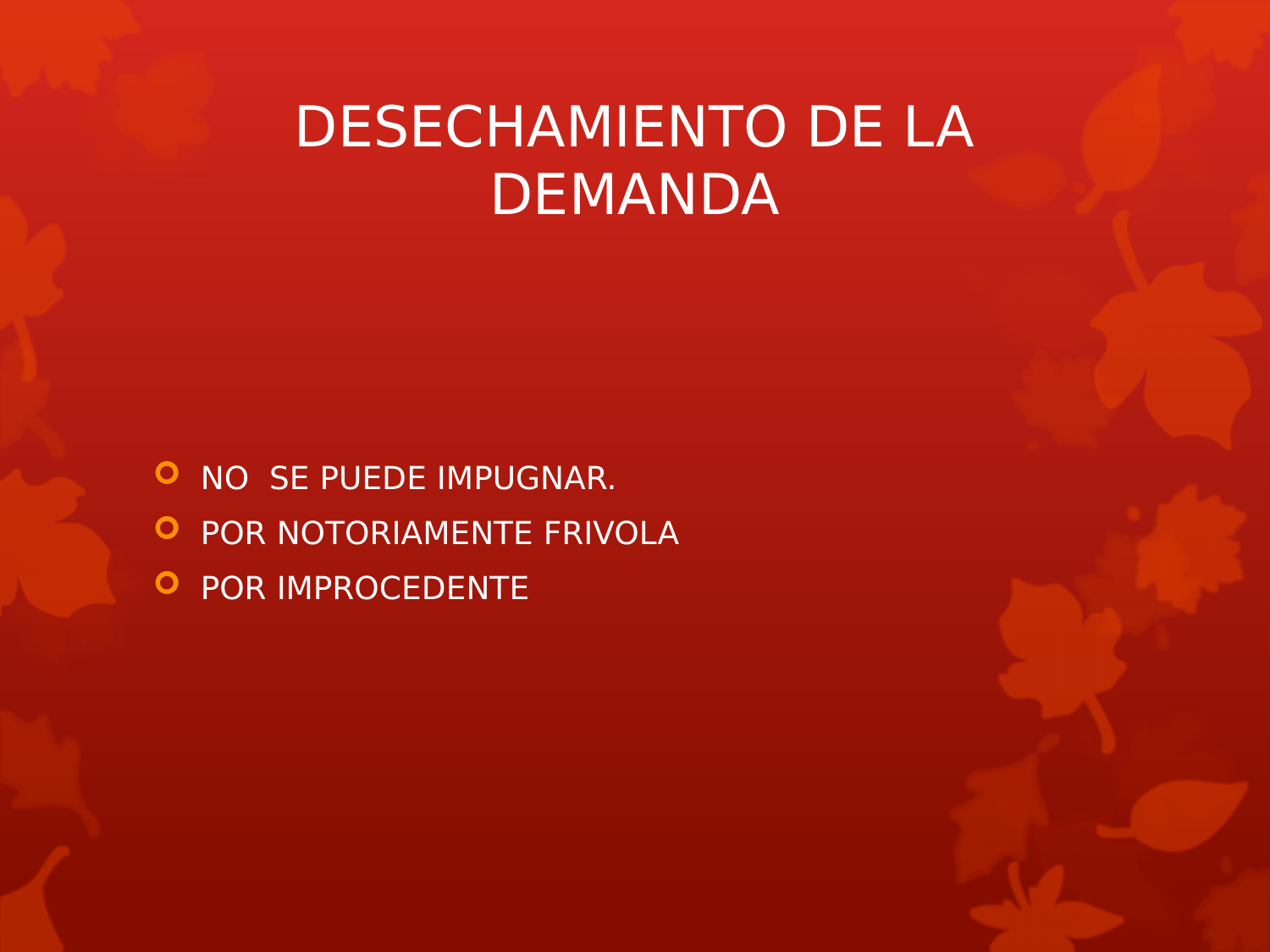

# DESECHAMIENTO DE LA DEMANDA
NO  SE PUEDE IMPUGNAR.
POR NOTORIAMENTE FRIVOLA
POR IMPROCEDENTE